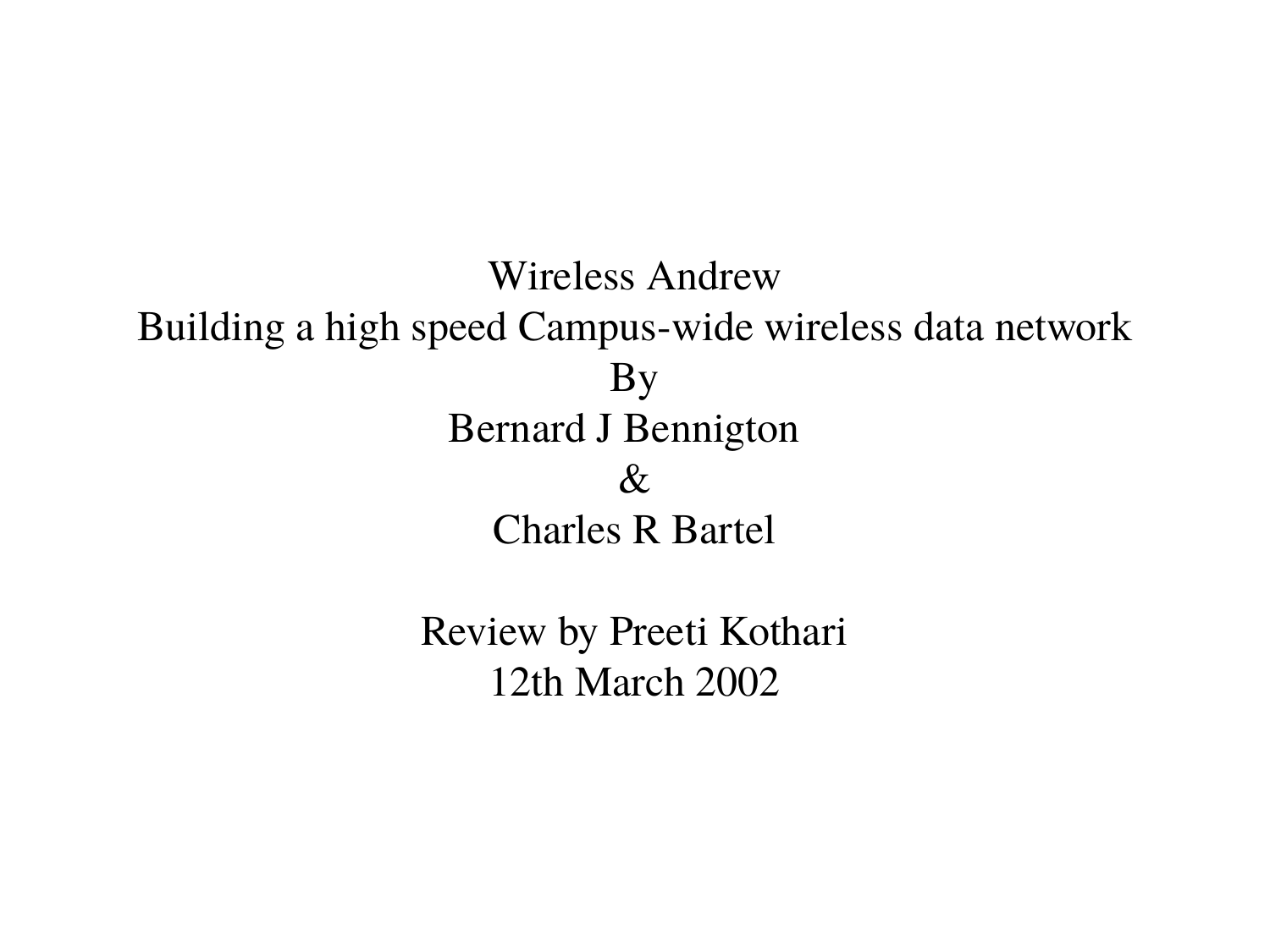

# Wireless Andrew Building a high speed Campus-wide wireless data network By Bernard J Bennigton & Charles R Bartel Review by Preeti Kothari 12th March 2002